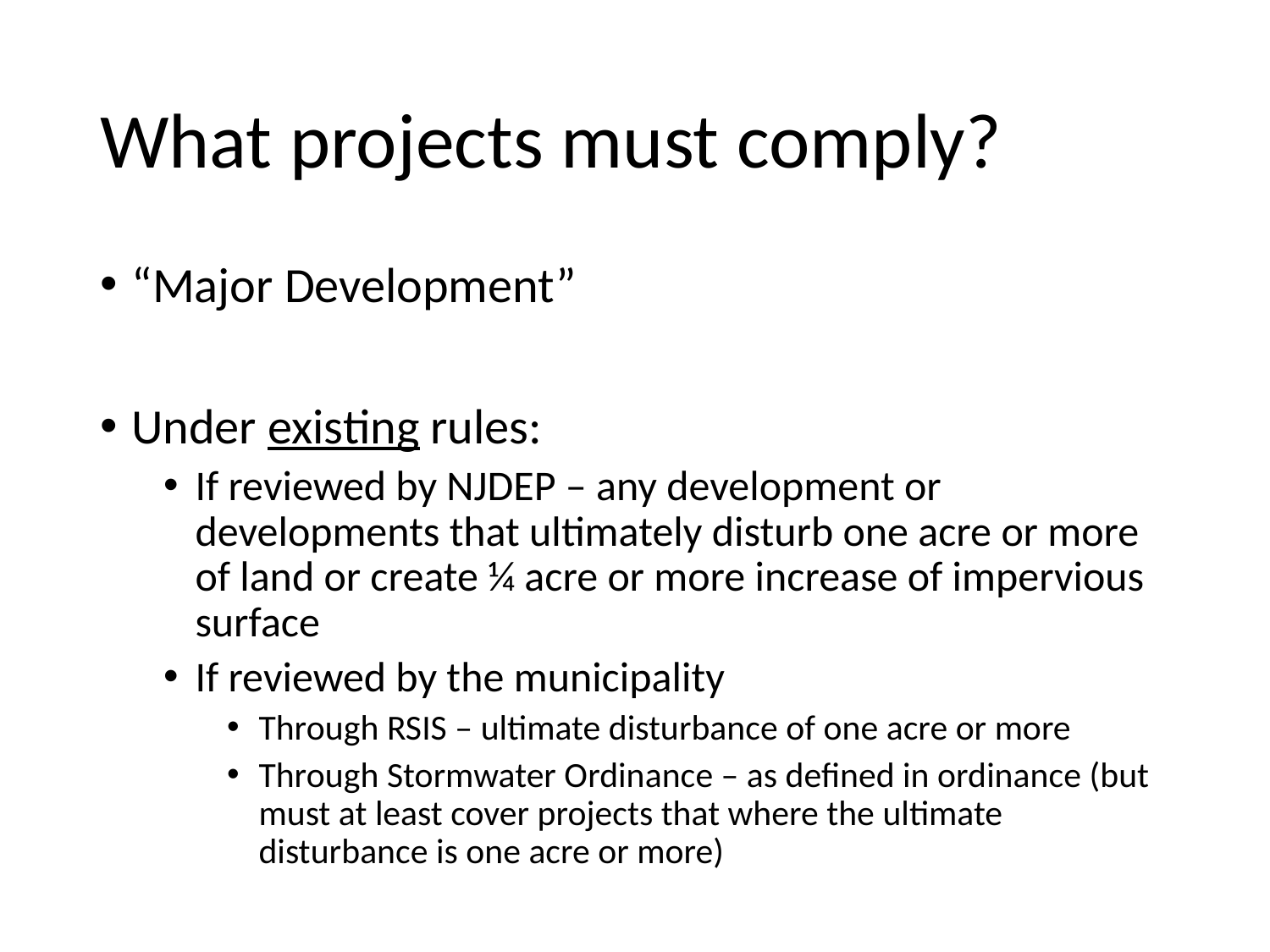

# What projects must comply?
“Major Development”

Under existing rules:
If reviewed by NJDEP – any development or developments that ultimately disturb one acre or more of land or create ¼ acre or more increase of impervious surface
If reviewed by the municipality
Through RSIS – ultimate disturbance of one acre or more
Through Stormwater Ordinance – as defined in ordinance (but must at least cover projects that where the ultimate disturbance is one acre or more)